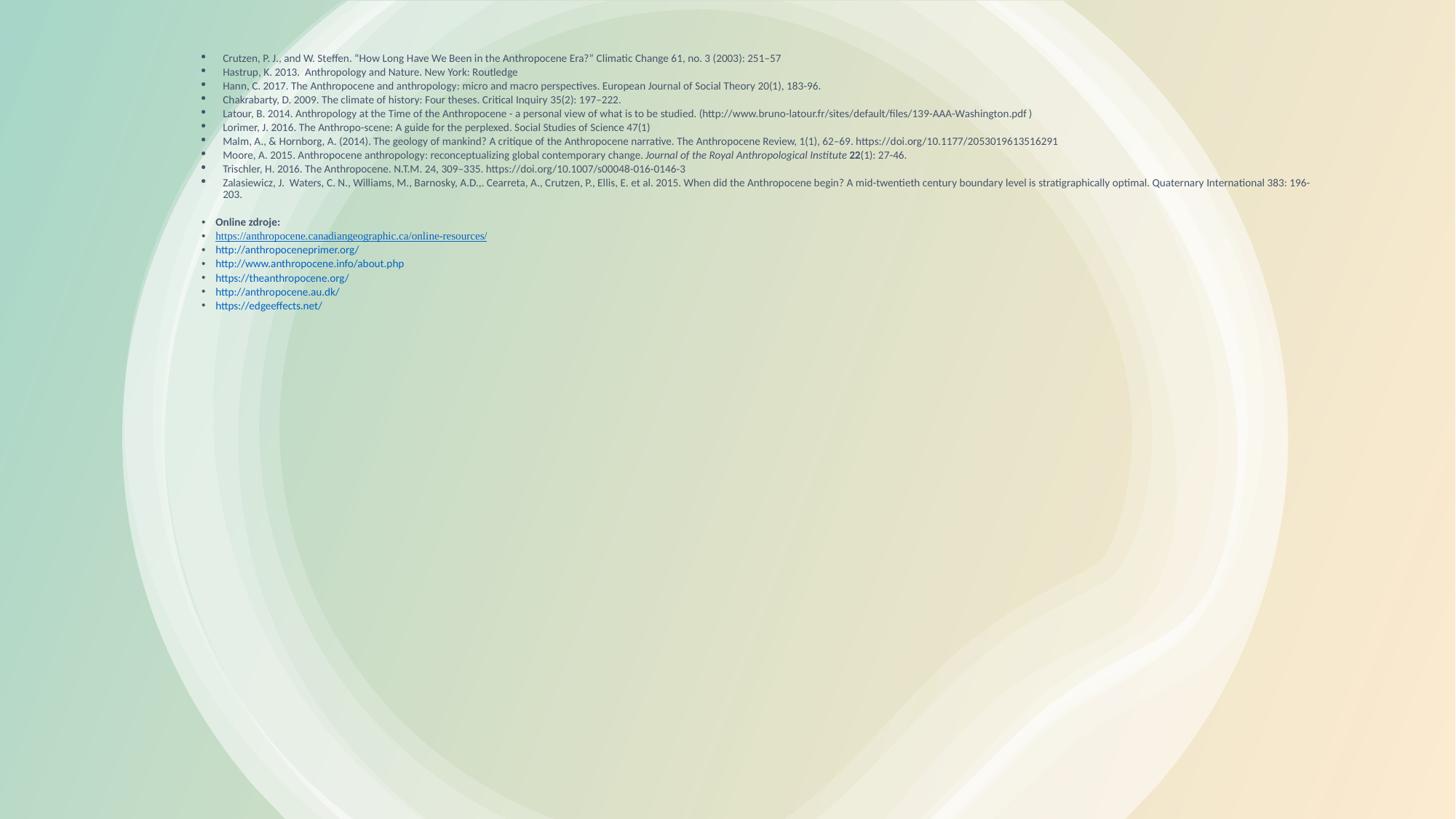

Crutzen, P. J., and W. Steffen. “How Long Have We Been in the Anthropocene Era?” Climatic Change 61, no. 3 (2003): 251–57
Hastrup, K. 2013.  Anthropology and Nature. New York: Routledge
Hann, C. 2017. The Anthropocene and anthropology: micro and macro perspectives. European Journal of Social Theory 20(1), 183-96.
Chakrabarty, D. 2009. The climate of history: Four theses. Critical Inquiry 35(2): 197–222.
Latour, B. 2014. Anthropology at the Time of the Anthropocene - a personal view of what is to be studied. (http://www.bruno-latour.fr/sites/default/files/139-AAA-Washington.pdf )
Lorimer, J. 2016. The Anthropo-scene: A guide for the perplexed. Social Studies of Science 47(1)
Malm, A., & Hornborg, A. (2014). The geology of mankind? A critique of the Anthropocene narrative. The Anthropocene Review, 1(1), 62–69. https://doi.org/10.1177/2053019613516291
Moore, A. 2015. Anthropocene anthropology: reconceptualizing global contemporary change. Journal of the Royal Anthropological Institute 22(1): 27-46.
Trischler, H. 2016. The Anthropocene. N.T.M. 24, 309–335. https://doi.org/10.1007/s00048-016-0146-3
Zalasiewicz, J.  Waters, C. N., Williams, M., Barnosky, A.D.,. Cearreta, A., Crutzen, P., Ellis, E. et al. 2015. When did the Anthropocene begin? A mid-twentieth century boundary level is stratigraphically optimal. Quaternary International 383: 196-203.

Online zdroje:
https://anthropocene.canadiangeographic.ca/online-resources/
http://anthropoceneprimer.org/
http://www.anthropocene.info/about.php
https://theanthropocene.org/
http://anthropocene.au.dk/
https://edgeeffects.net/